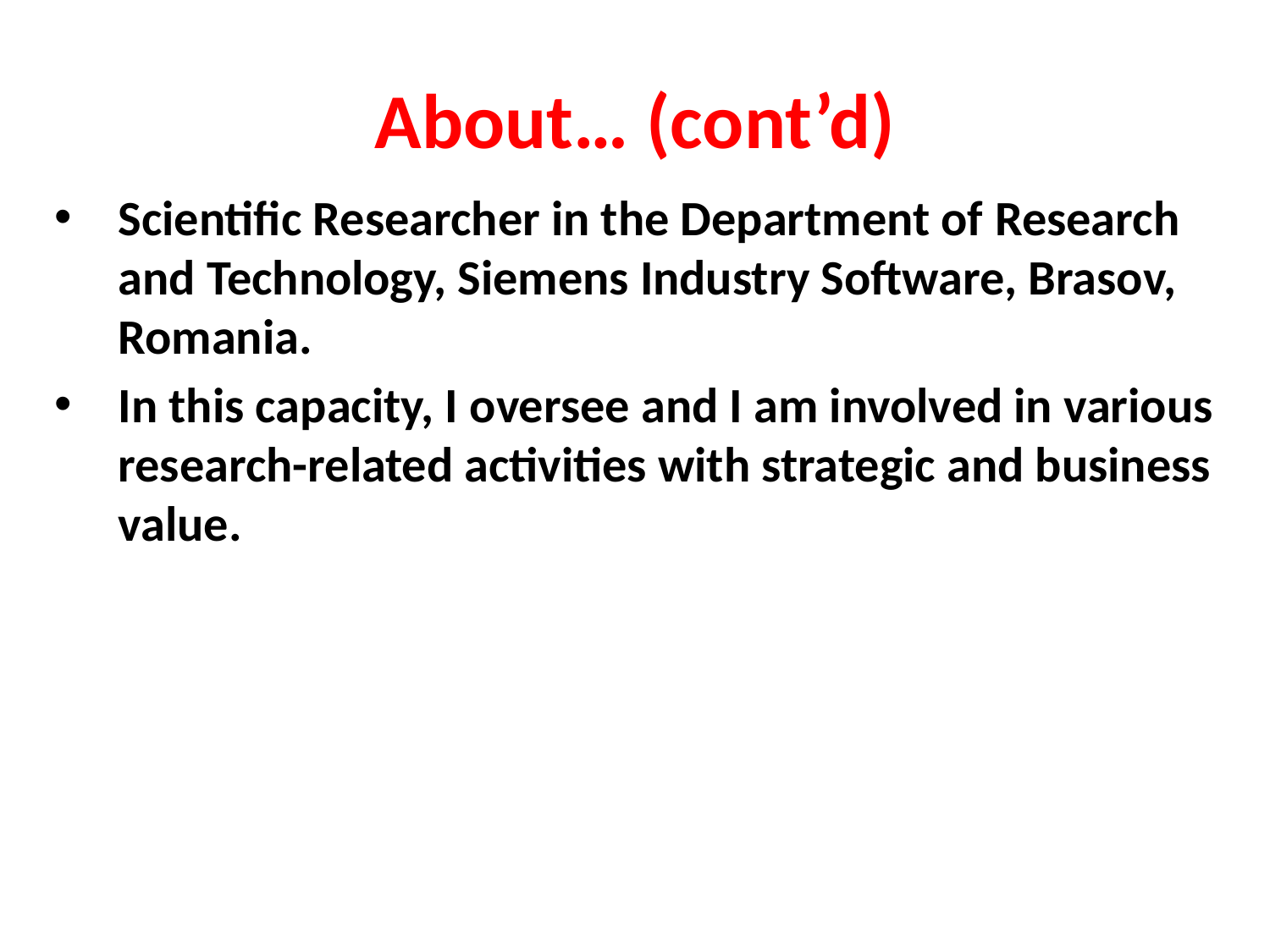

# About… (cont’d)
Scientific Researcher in the Department of Research and Technology, Siemens Industry Software, Brasov, Romania.
In this capacity, I oversee and I am involved in various research-related activities with strategic and business value.